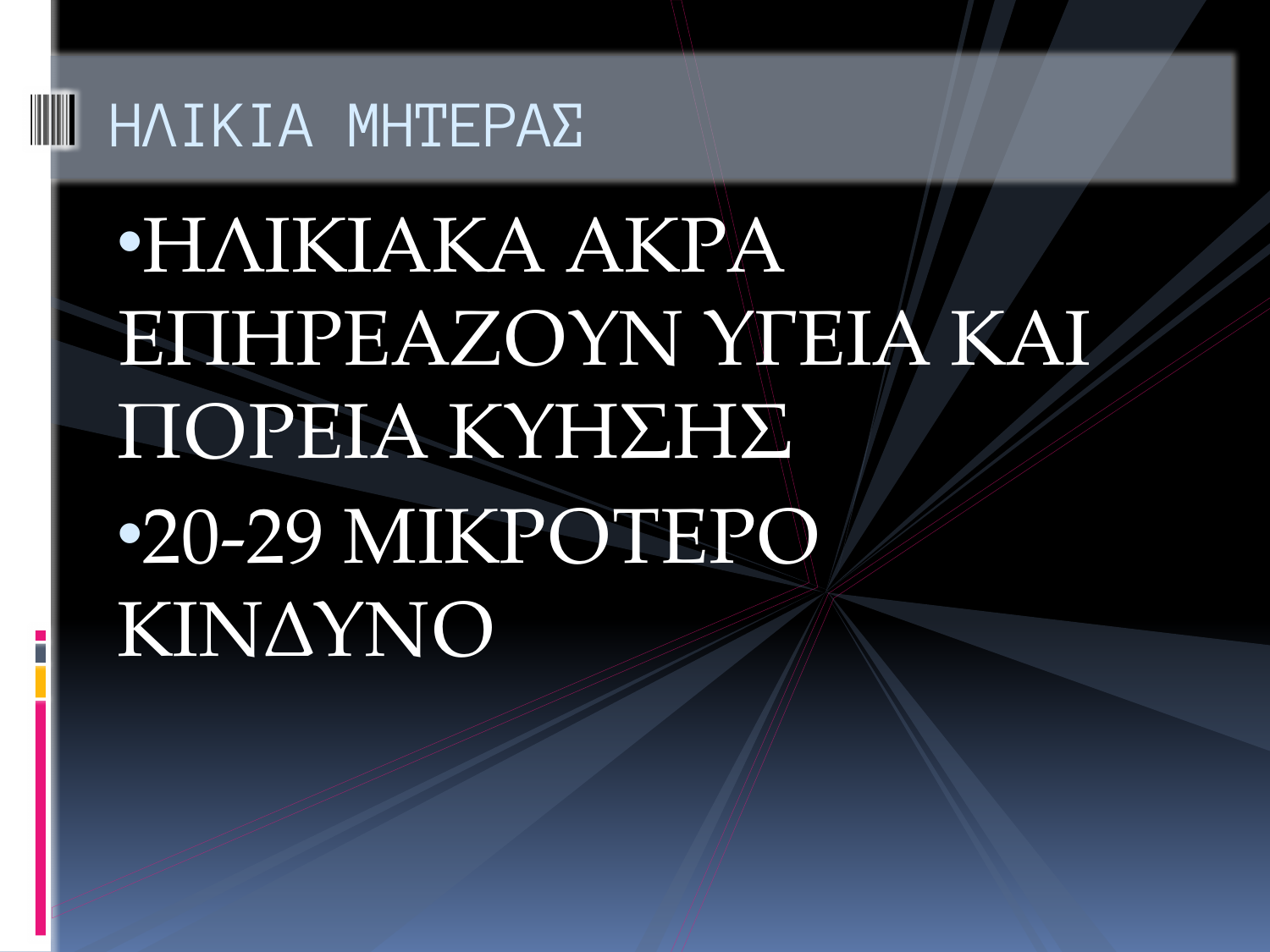

# ΗΛΙΚΙΑ ΜΗΤΕΡΑΣ
ΗΛΙΚΙΑΚΑ ΑΚΡΑ ΕΠΗΡΕΑΖΟΥΝ ΥΓΕΙΑ ΚΑΙ ΠΟΡΕΙΑ ΚΥΗΣΗΣ
20-29 ΜΙΚΡΟΤΕΡΟ ΚΙΝΔΥΝΟ